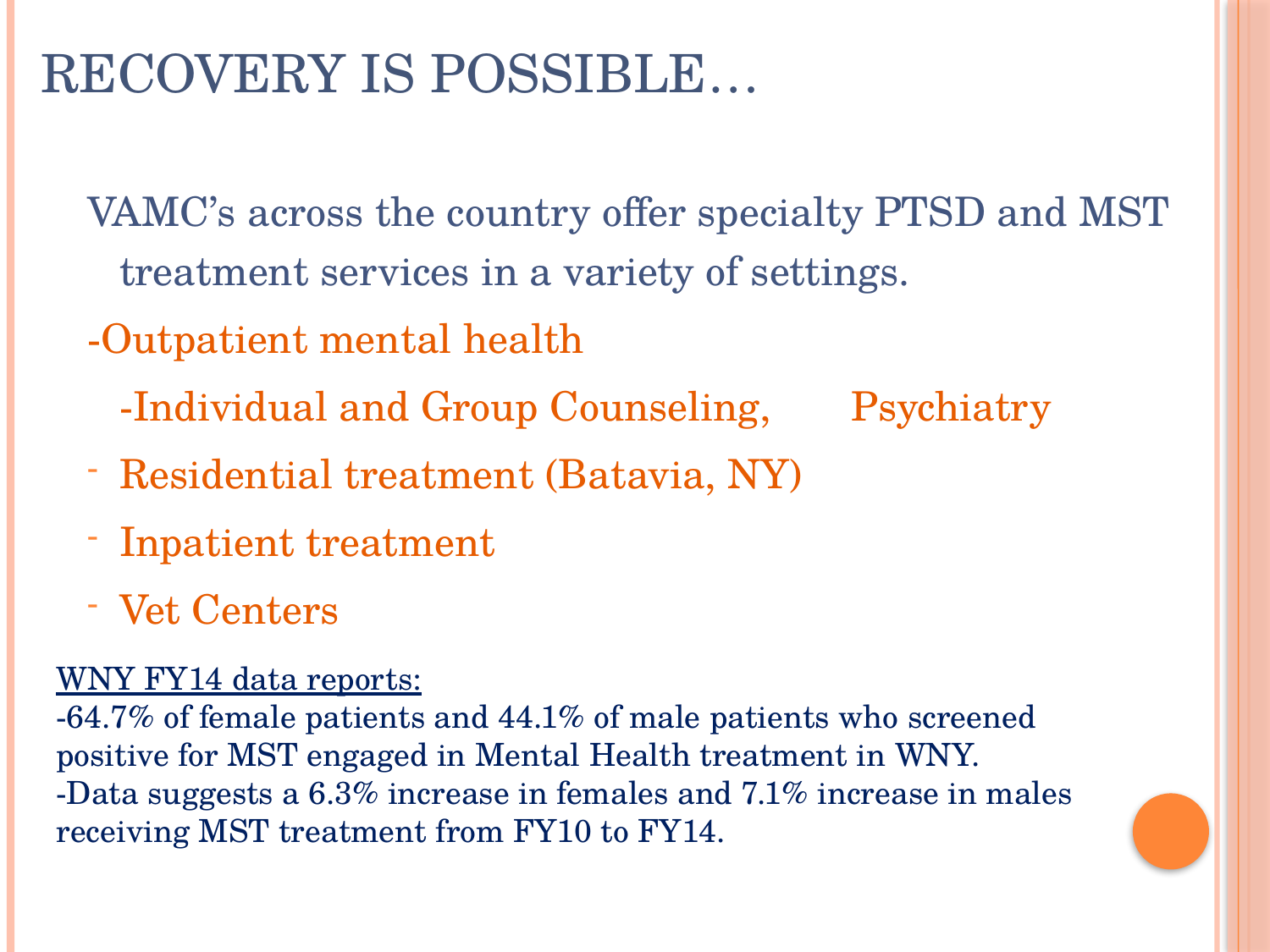

Recovery is possible…

VAMC’s across the country offer specialty PTSD and MST treatment services in a variety of settings.
-Outpatient mental health
		-Individual and Group Counseling,       	Psychiatry
Residential treatment (Batavia, NY)
Inpatient treatment
Vet Centers

WNY FY14 data reports:
-64.7% of female patients and 44.1% of male patients who screened positive for MST engaged in Mental Health treatment in WNY.
-Data suggests a 6.3% increase in females and 7.1% increase in males receiving MST treatment from FY10 to FY14.